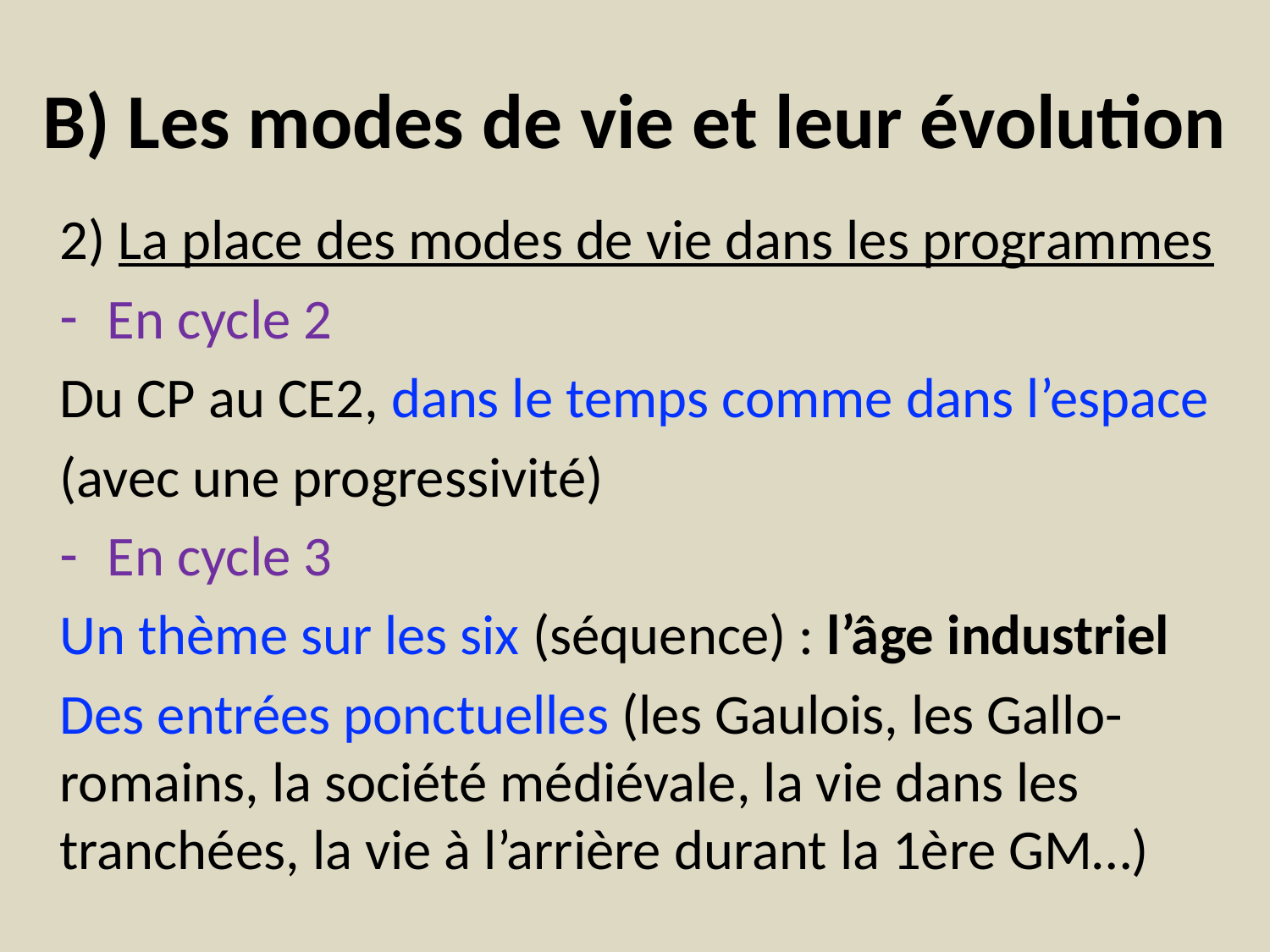

# B) Les modes de vie et leur évolution
2) La place des modes de vie dans les programmes
En cycle 2
Du CP au CE2, dans le temps comme dans l’espace
(avec une progressivité)
En cycle 3
Un thème sur les six (séquence) : l’âge industriel
Des entrées ponctuelles (les Gaulois, les Gallo-romains, la société médiévale, la vie dans les tranchées, la vie à l’arrière durant la 1ère GM…)